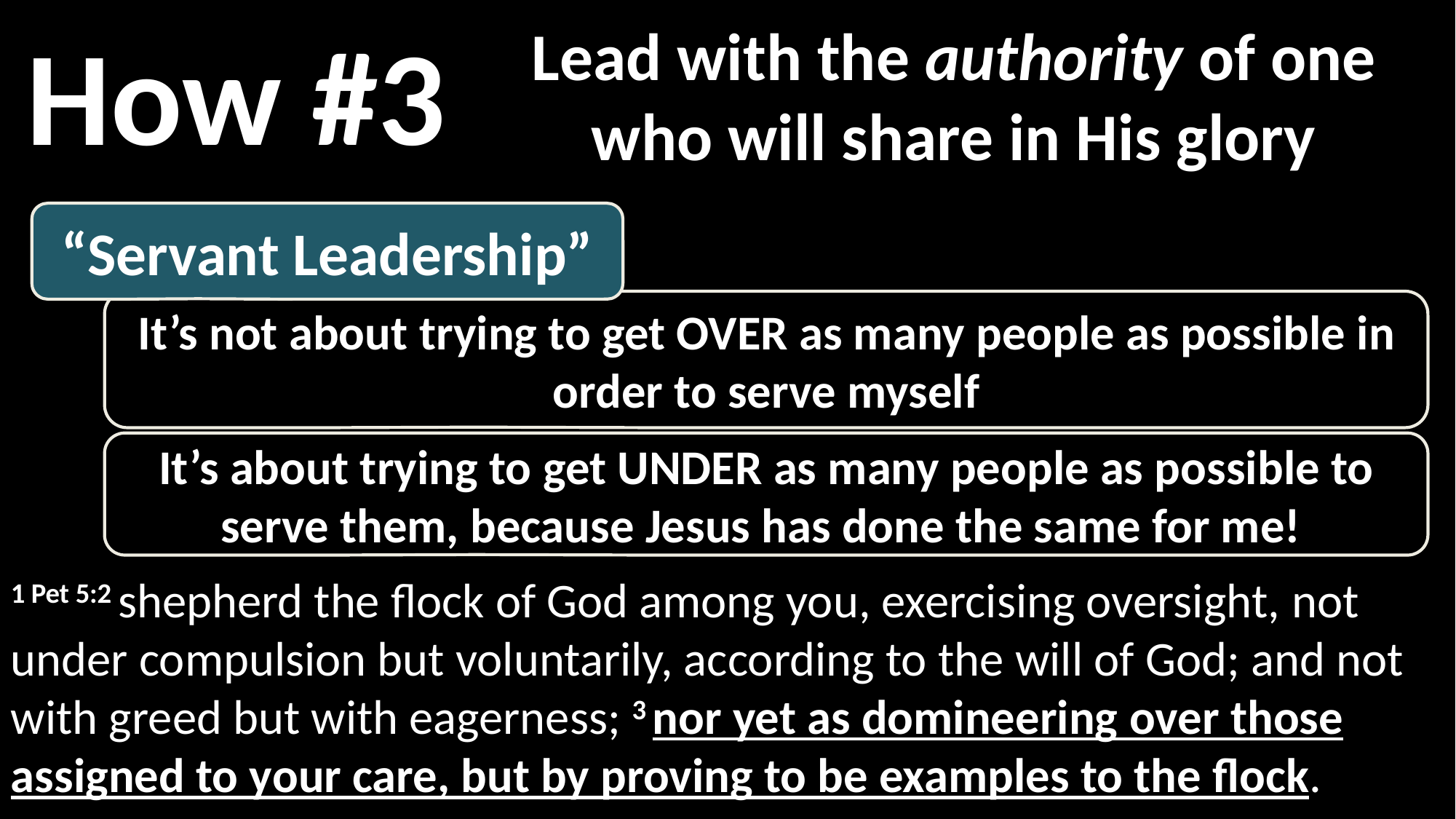

How #3
Lead with the authority of one who will share in His glory
“Servant Leadership”
It’s not about trying to get OVER as many people as possible in order to serve myself
It’s about trying to get UNDER as many people as possible to serve them, because Jesus has done the same for me!
1 Pet 5:2 shepherd the flock of God among you, exercising oversight, not under compulsion but voluntarily, according to the will of God; and not with greed but with eagerness; 3 nor yet as domineering over those assigned to your care, but by proving to be examples to the flock.